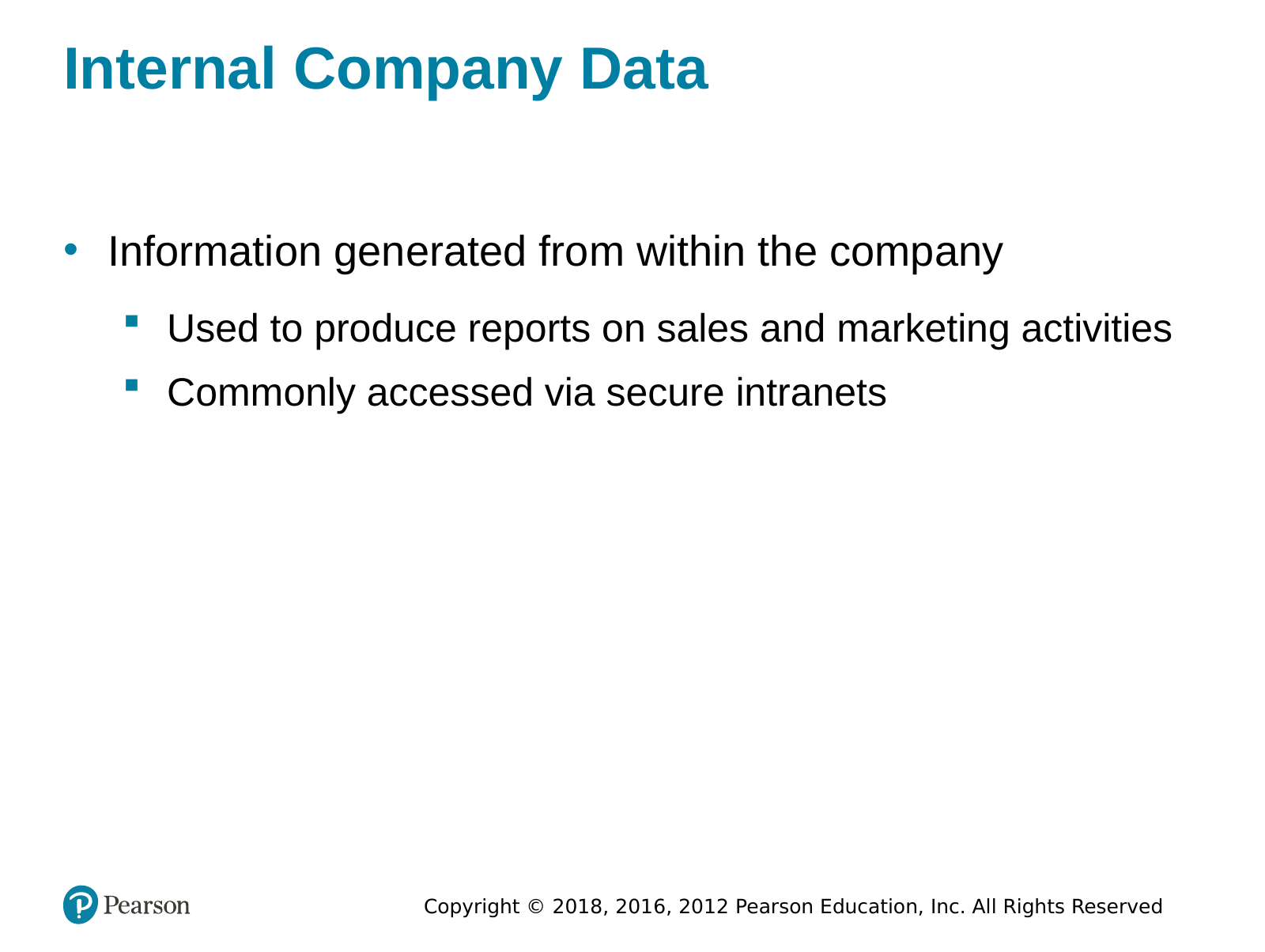

# Internal Company Data
Information generated from within the company
Used to produce reports on sales and marketing activities
Commonly accessed via secure intranets